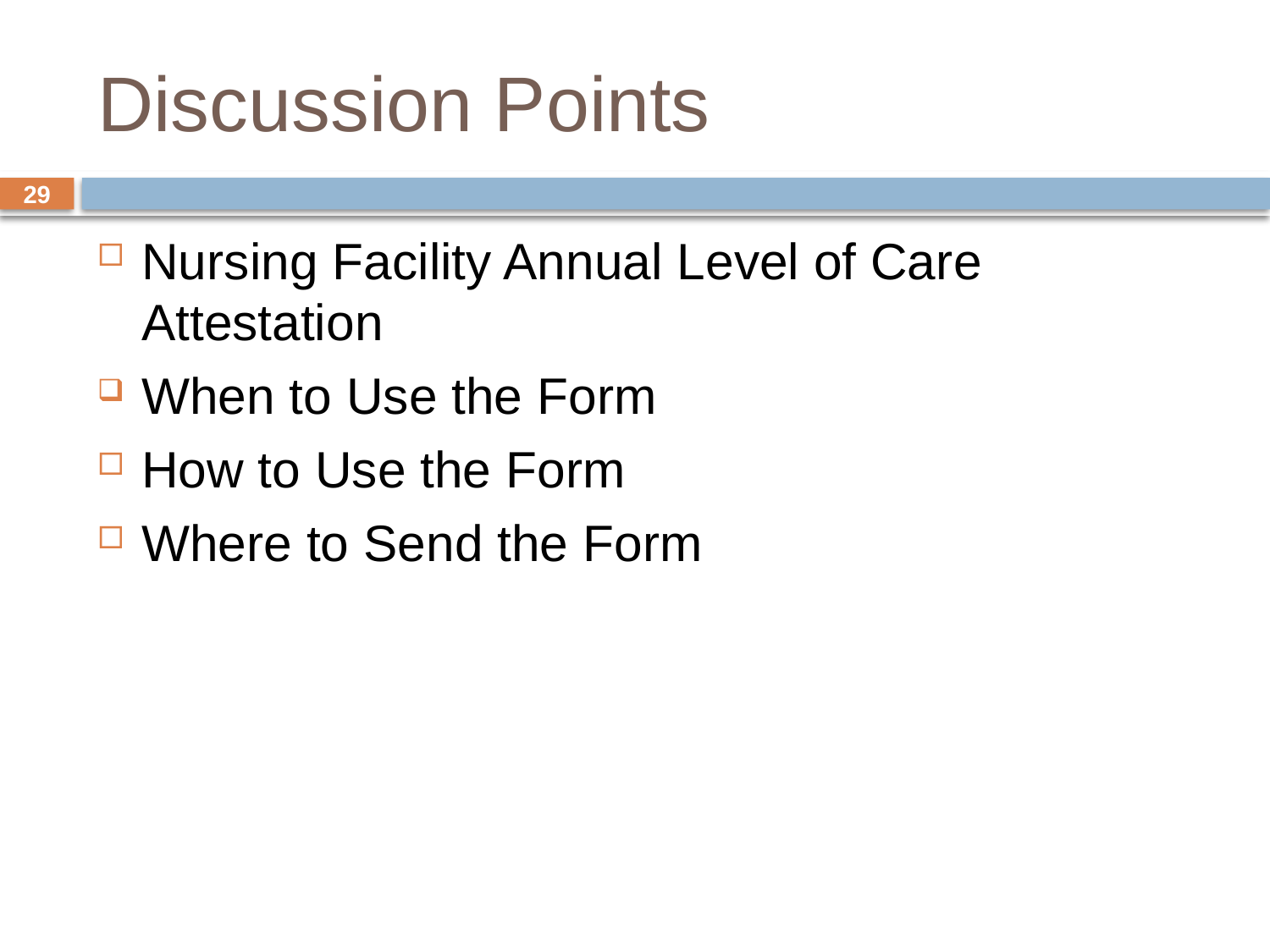

# Discussion Points
29
Nursing Facility Annual Level of Care Attestation
When to Use the Form
How to Use the Form
Where to Send the Form